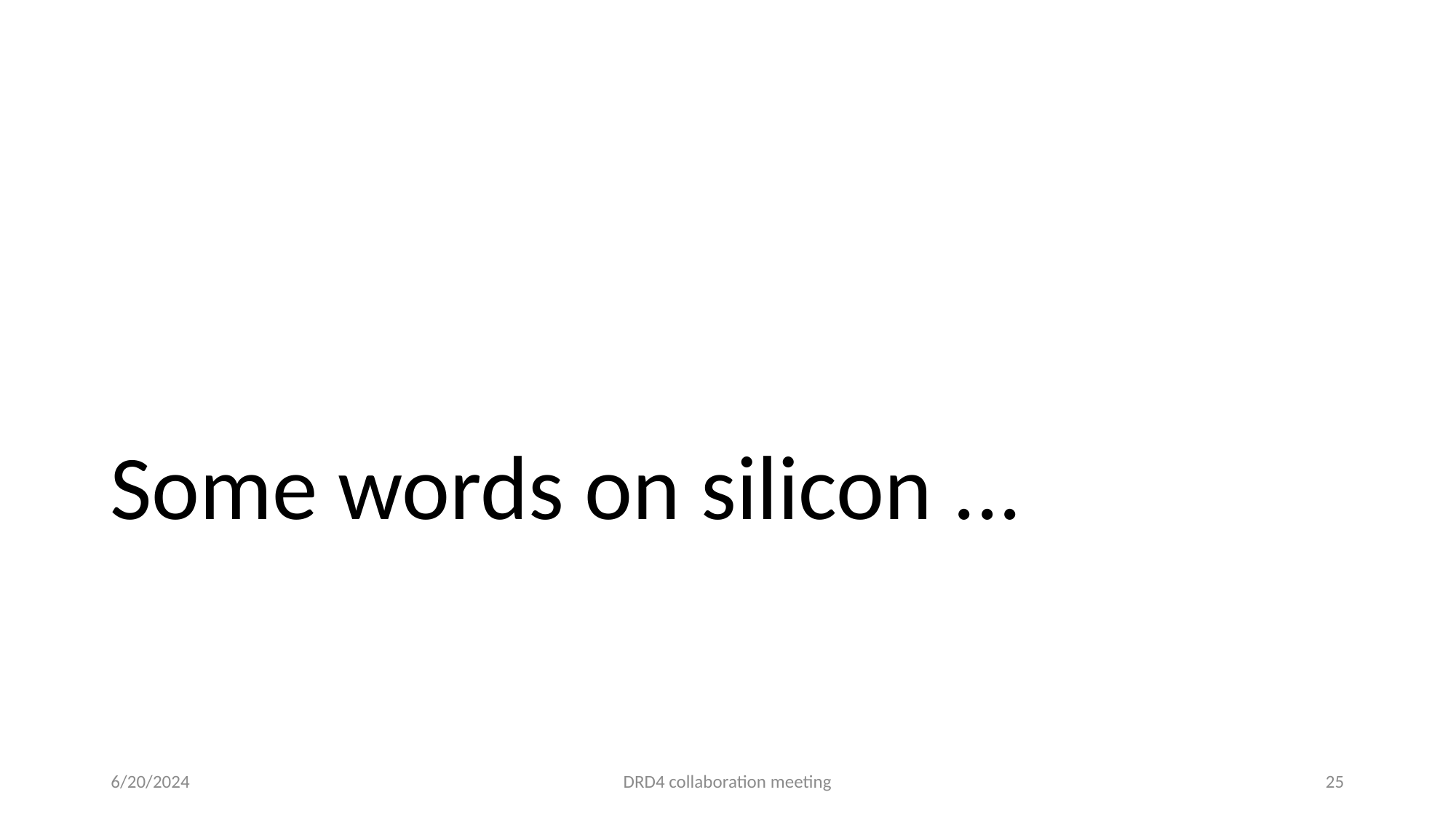

# Some words on silicon ...

6/20/2024
DRD4 collaboration meeting
25